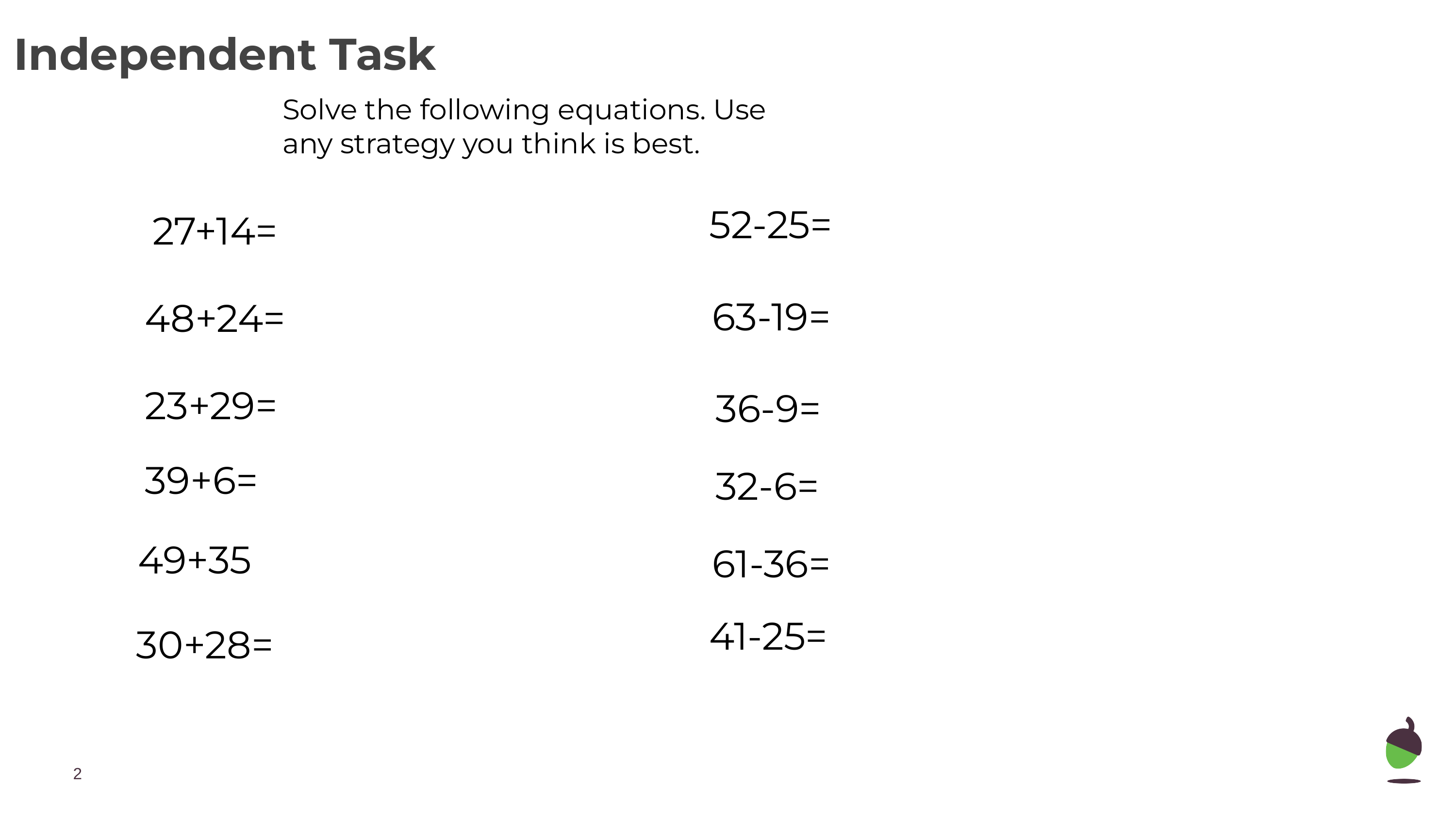

# Independent Task
Solve the following equations. Use any strategy you think is best.
52-25=
27+14=
63-19=
48+24=
23+29=
36-9=
39+6=
32-6=
49+35
61-36=
41-25=
30+28=
2